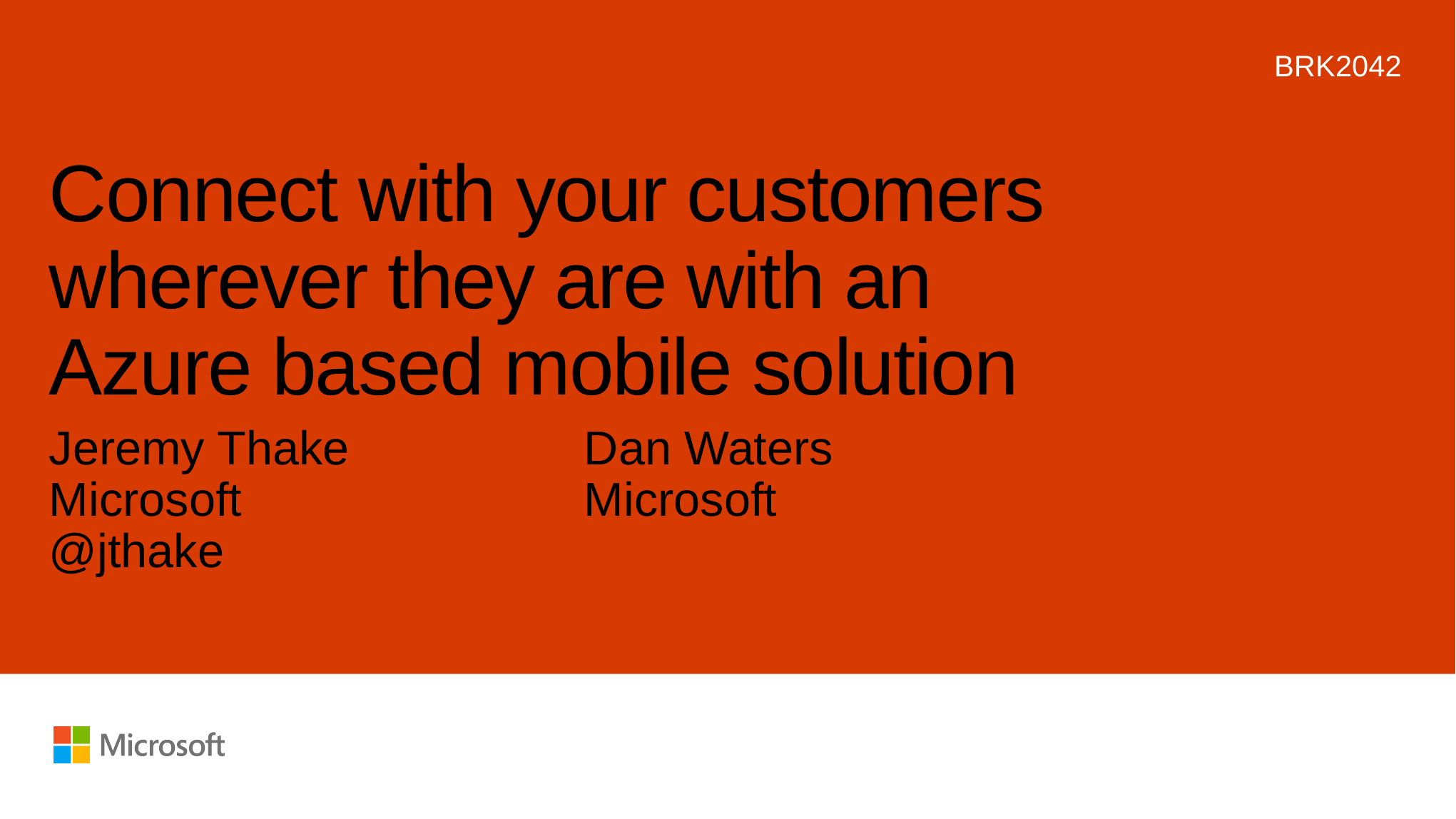

BRK2042
# Connect with your customers wherever they are with an Azure based mobile solution
Jeremy Thake			Dan Waters
Microsoft				Microsoft
@jthake